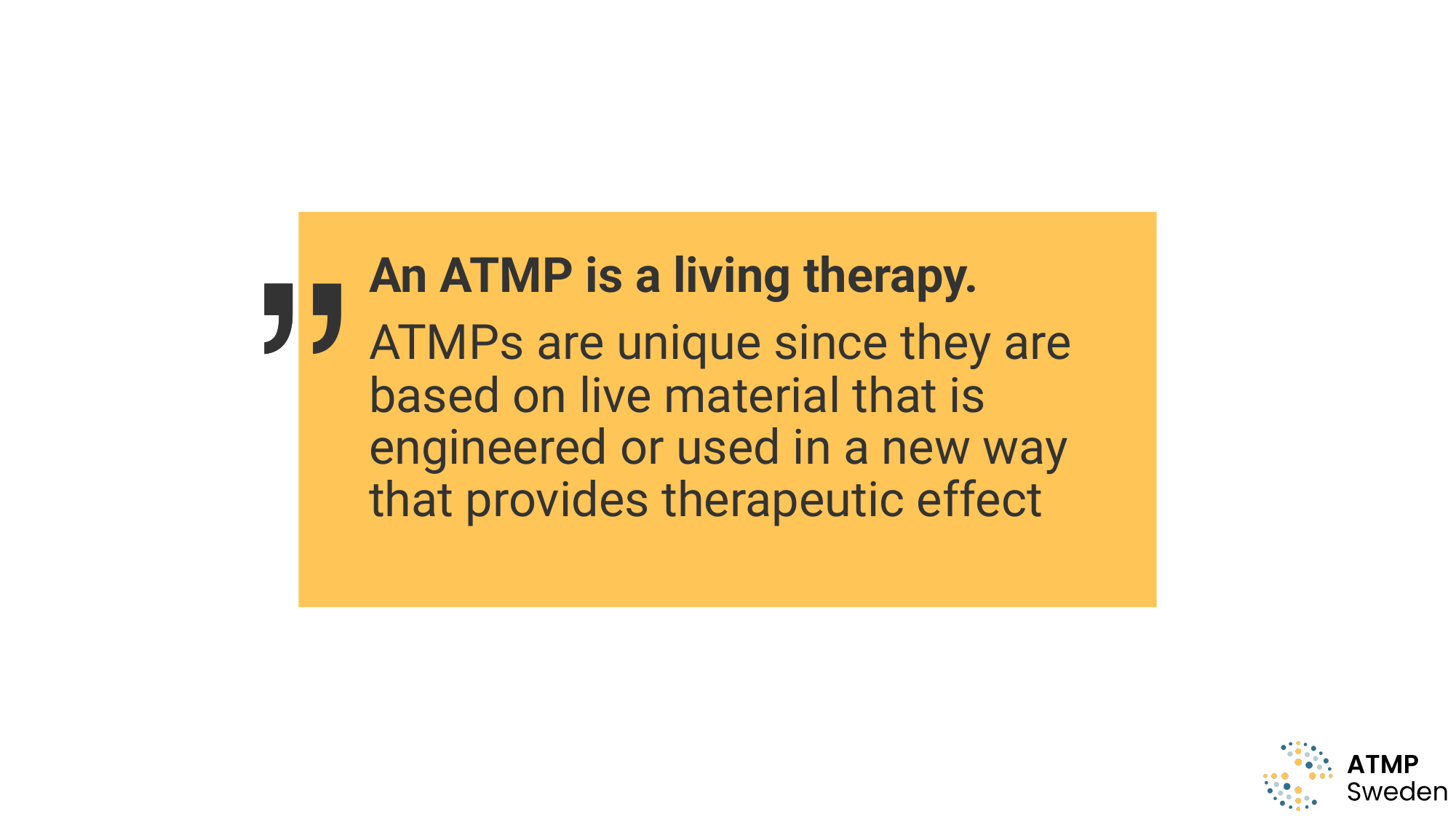

An ATMP is a living therapy.
ATMPs are unique since they are based on live material that is engineered or used in a new way that provides therapeutic effect